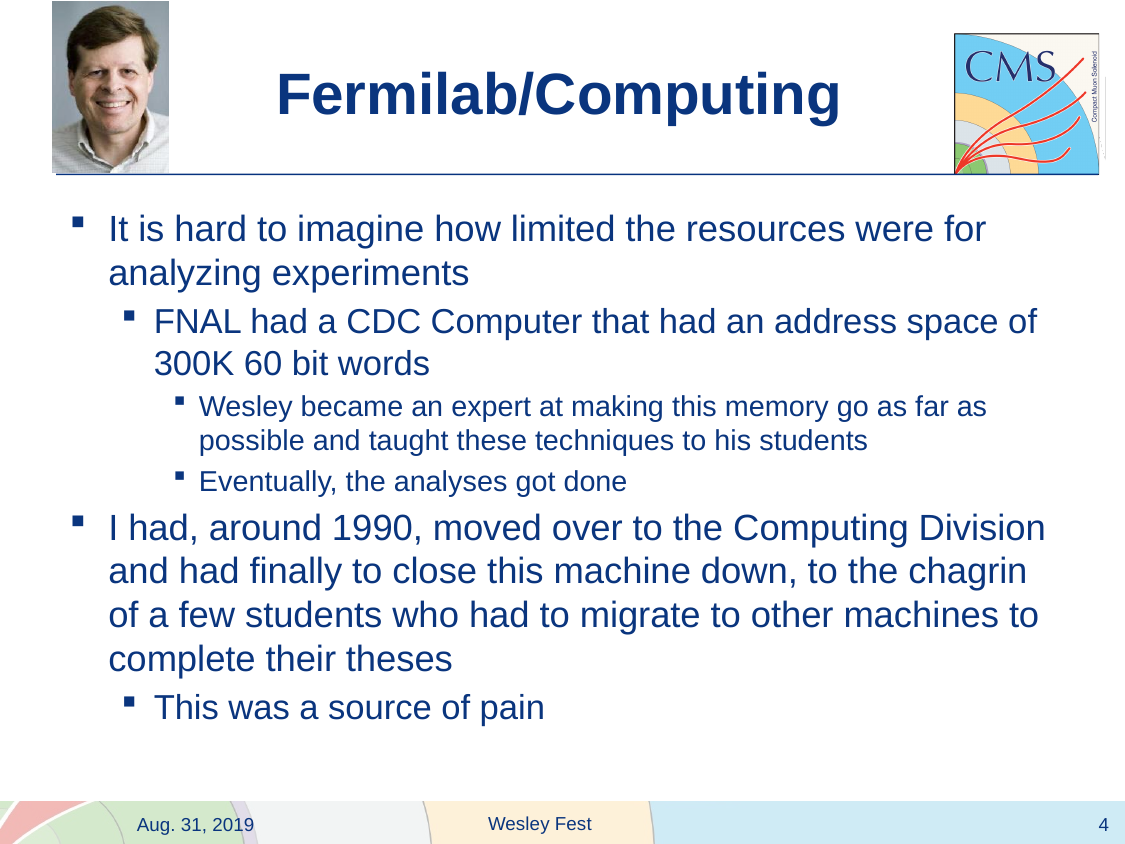

# Fermilab/Computing
It is hard to imagine how limited the resources were for analyzing experiments
FNAL had a CDC Computer that had an address space of 300K 60 bit words
Wesley became an expert at making this memory go as far as possible and taught these techniques to his students
Eventually, the analyses got done
I had, around 1990, moved over to the Computing Division and had finally to close this machine down, to the chagrin of a few students who had to migrate to other machines to complete their theses
This was a source of pain

4
Wesley Fest
Aug. 31, 2019